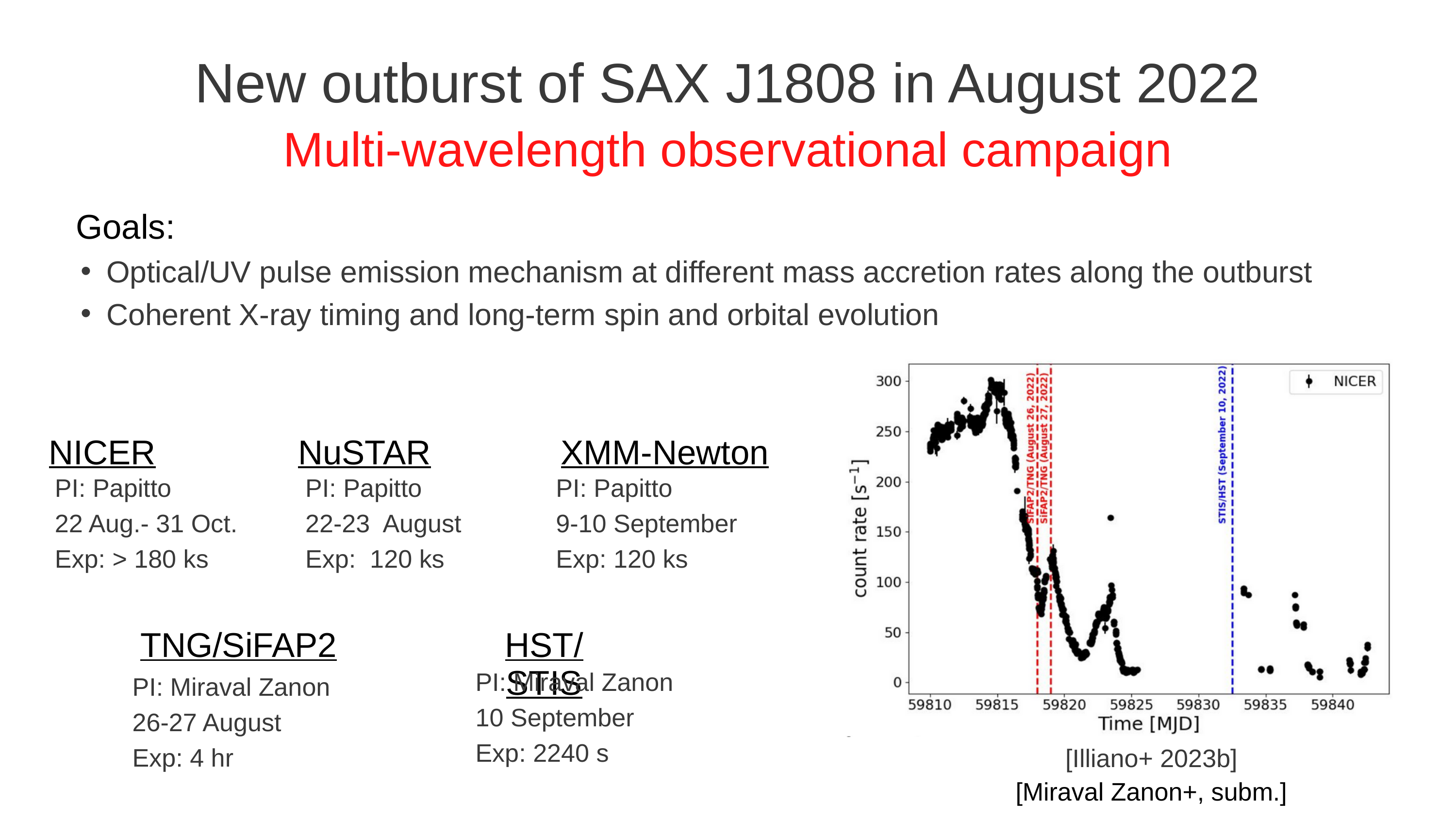

New outburst of SAX J1808 in August 2022
Multi-wavelength observational campaign
Goals:
Optical/UV pulse emission mechanism at different mass accretion rates along the outburst
Coherent X-ray timing and long-term spin and orbital evolution

NICER
NuSTAR
XMM-Newton
PI: Papitto
22 Aug.- 31 Oct.
Exp: > 180 ks
PI: Papitto
22-23  August
Exp:  120 ks
PI: Papitto
9-10 September
Exp: 120 ks
TNG/SiFAP2
HST/STIS
PI: Miraval Zanon
10 September
Exp: 2240 s
PI: Miraval Zanon
26-27 August
Exp: 4 hr
[Illiano+ 2023b]
[Miraval Zanon+, subm.]